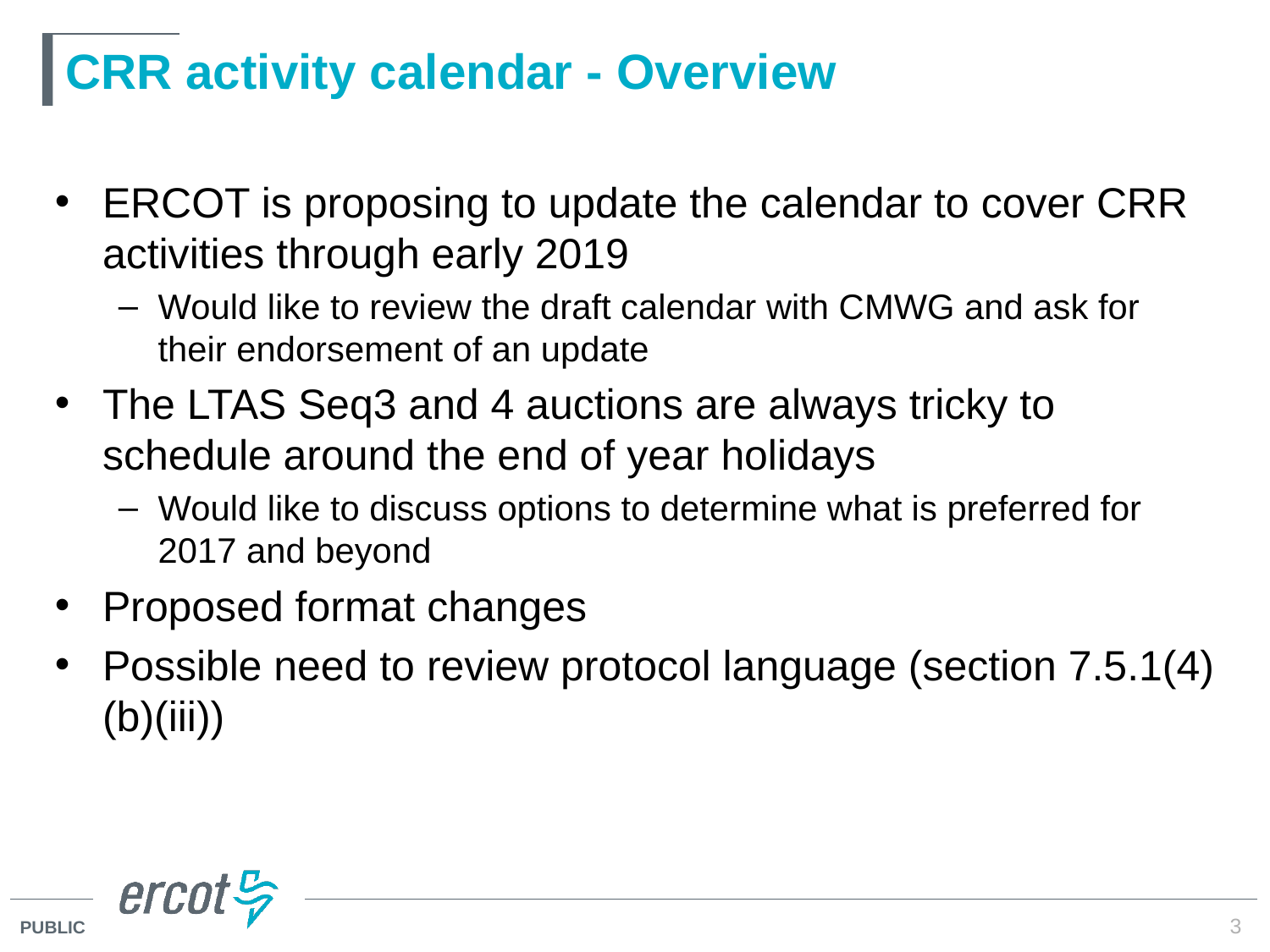

# CRR activity calendar - Overview
ERCOT is proposing to update the calendar to cover CRR activities through early 2019
Would like to review the draft calendar with CMWG and ask for their endorsement of an update
The LTAS Seq3 and 4 auctions are always tricky to schedule around the end of year holidays
Would like to discuss options to determine what is preferred for 2017 and beyond
Proposed format changes
Possible need to review protocol language (section 7.5.1(4)(b)(iii))
3